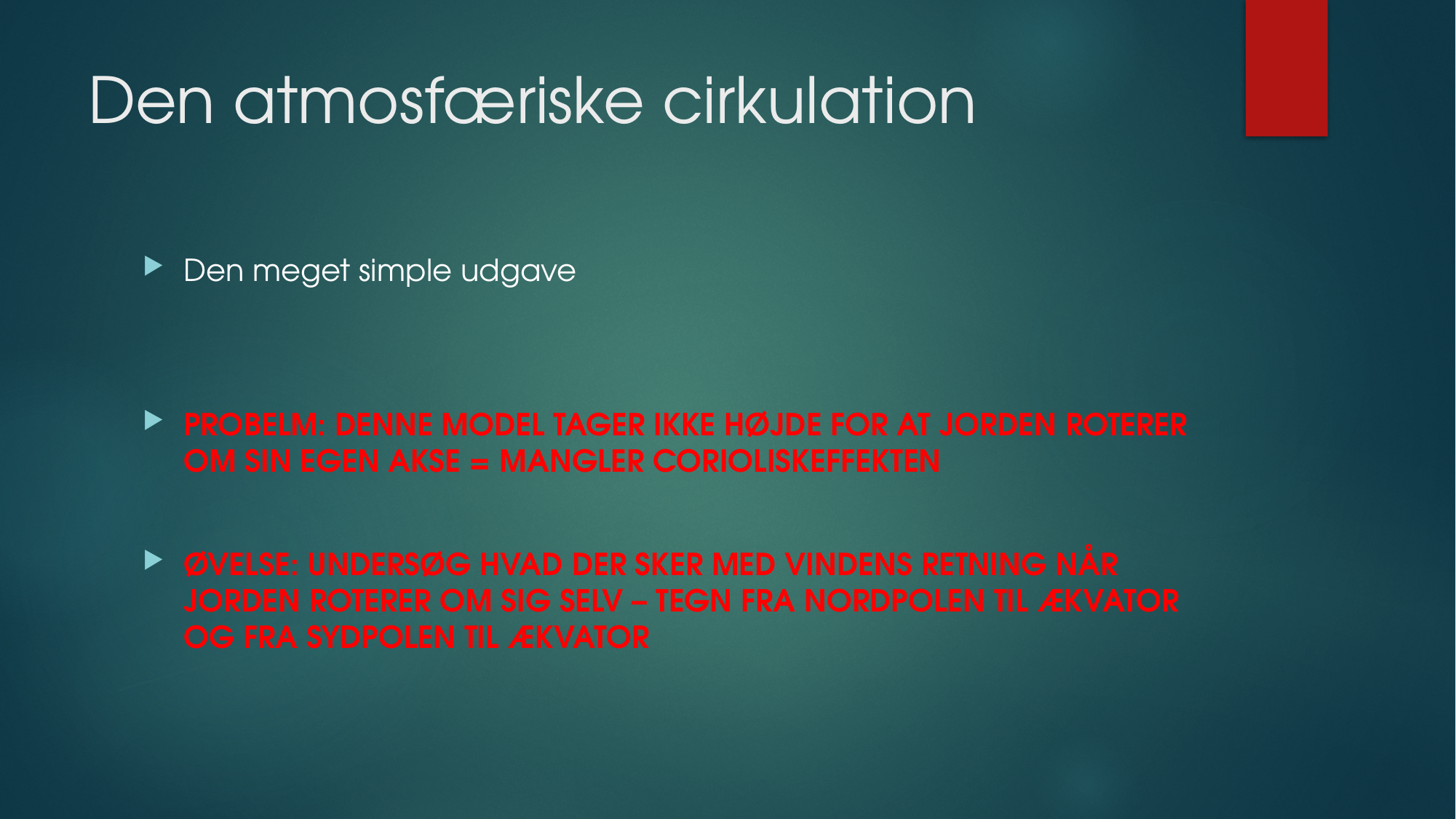

# Den atmosfæriske cirkulation
Den meget simple udgave

PROBELM: DENNE MODEL TAGER IKKE HØJDE FOR AT JORDEN ROTERER OM SIN EGEN AKSE = MANGLER CORIOLISKEFFEKTEN

ØVELSE: UNDERSØG HVAD DER SKER MED VINDENS RETNING NÅR JORDEN ROTERER OM SIG SELV – TEGN FRA NORDPOLEN TIL ÆKVATOR OG FRA SYDPOLEN TIL ÆKVATOR